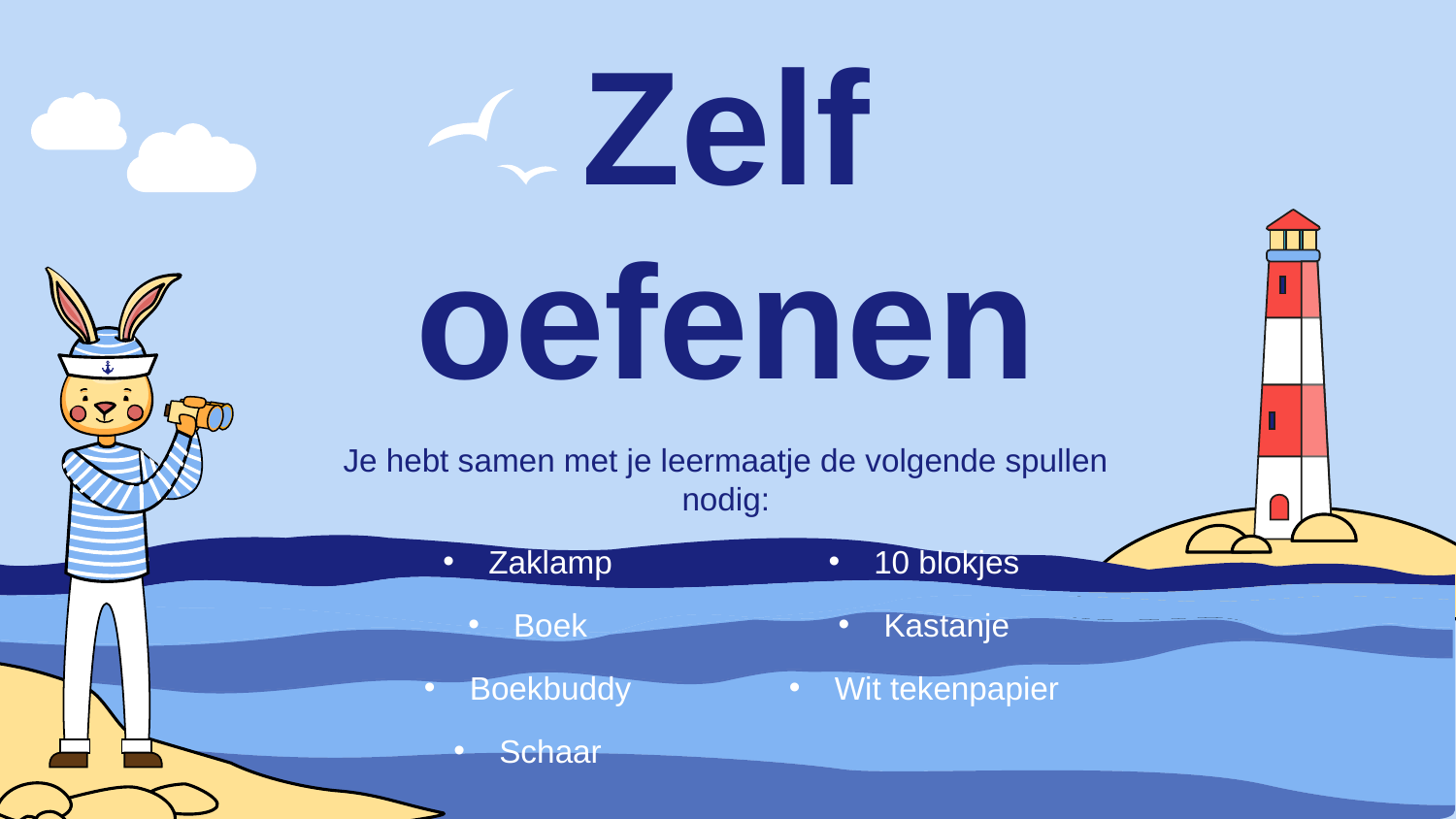

# Zelf oefenen

Je hebt samen met je leermaatje de volgende spullen nodig:
Zaklamp
Boek
Boekbuddy
Schaar
10 blokjes
Kastanje
Wit tekenpapier